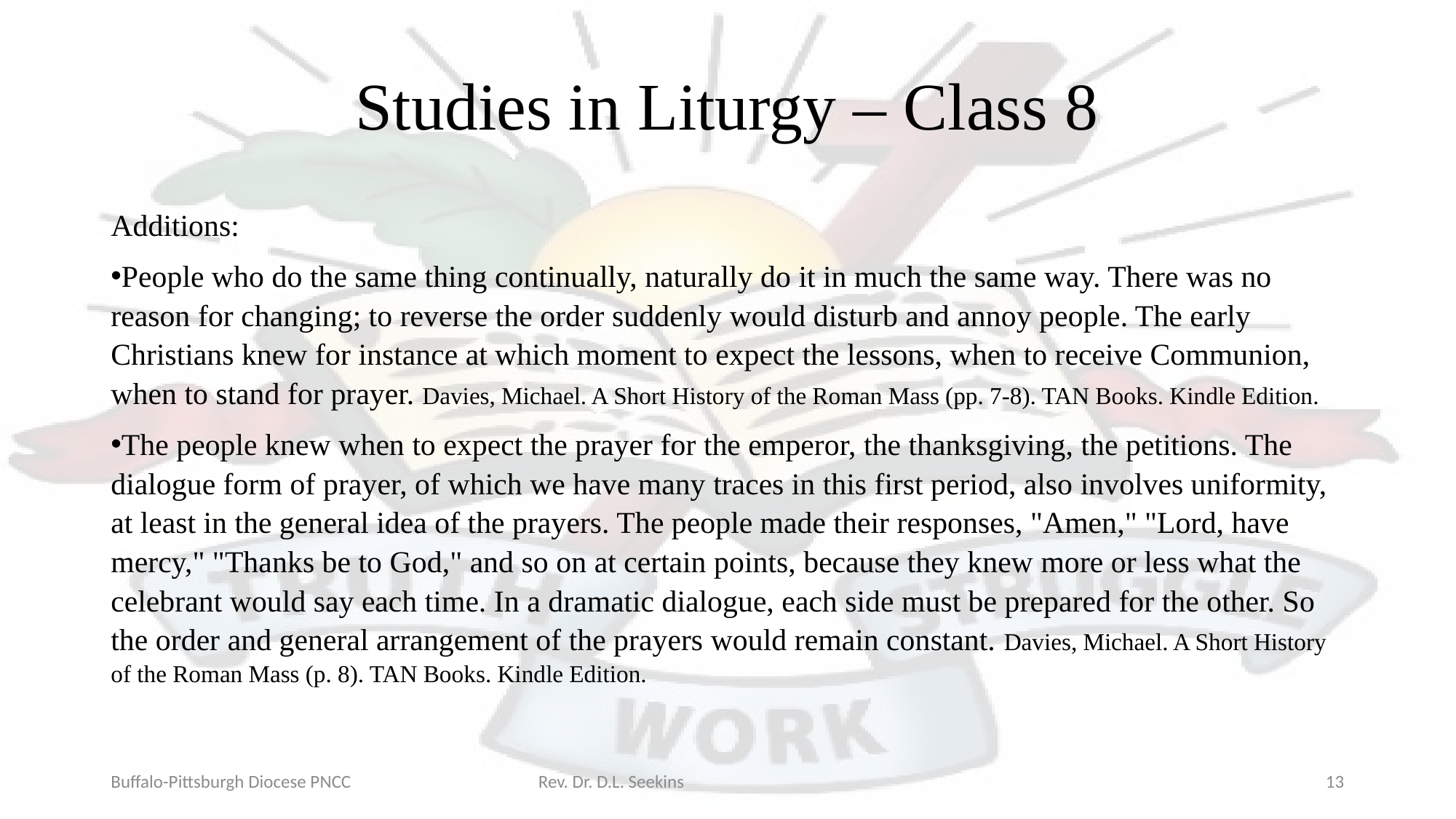

# Studies in Liturgy – Class 8
Additions:
People who do the same thing continually, naturally do it in much the same way. There was no reason for changing; to reverse the order suddenly would disturb and annoy people. The early Christians knew for instance at which moment to expect the lessons, when to receive Communion, when to stand for prayer. Davies, Michael. A Short History of the Roman Mass (pp. 7-8). TAN Books. Kindle Edition.
The people knew when to expect the prayer for the emperor, the thanksgiving, the petitions. The dialogue form of prayer, of which we have many traces in this first period, also involves uniformity, at least in the general idea of the prayers. The people made their responses, "Amen," "Lord, have mercy," "Thanks be to God," and so on at certain points, because they knew more or less what the celebrant would say each time. In a dramatic dialogue, each side must be prepared for the other. So the order and general arrangement of the prayers would remain constant. Davies, Michael. A Short History of the Roman Mass (p. 8). TAN Books. Kindle Edition.

Buffalo-Pittsburgh Diocese PNCC                                             Rev. Dr. D.L. Seekins
13